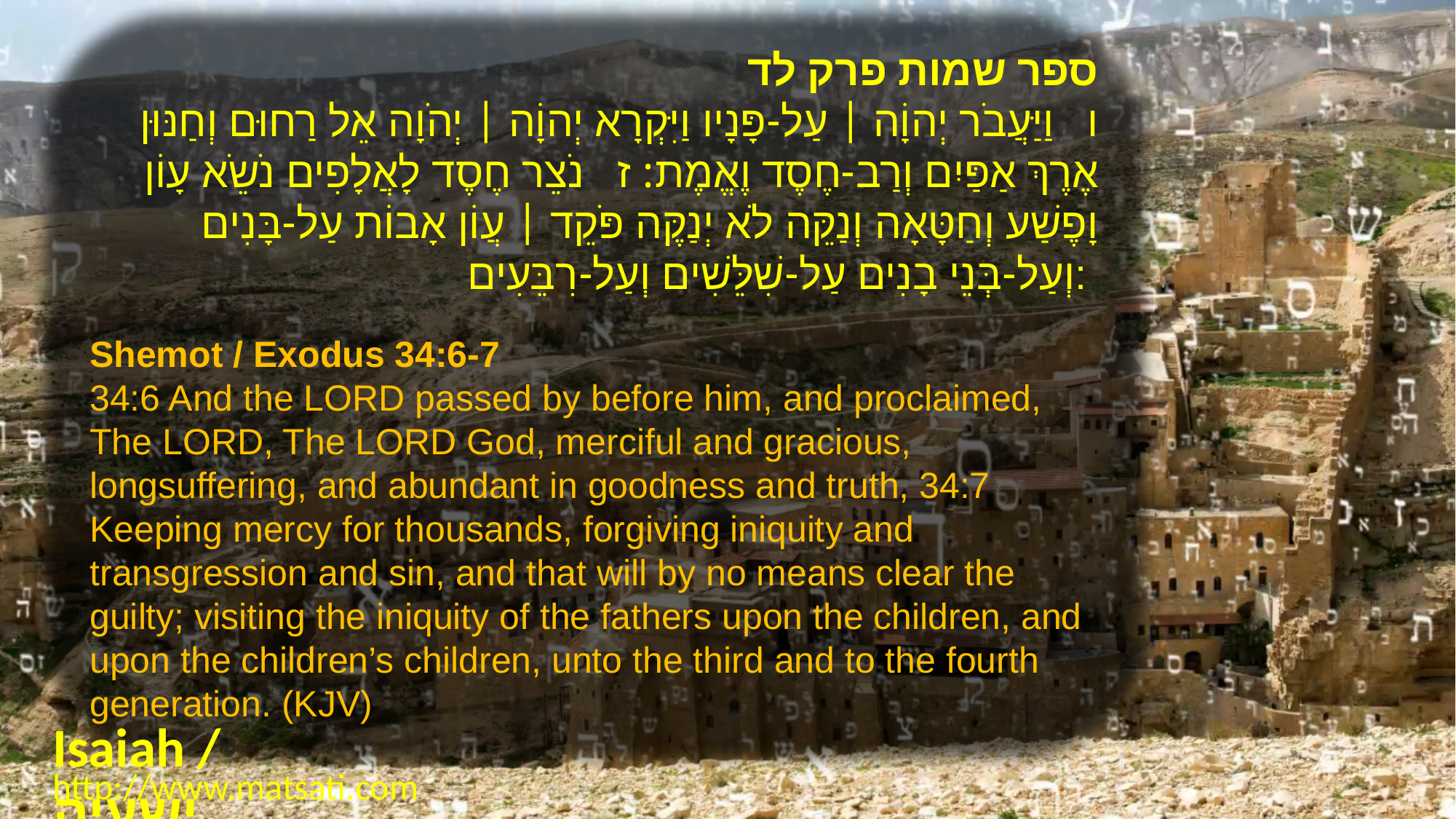

ספר שמות פרק לד
ו   וַיַּעֲבֹר יְהוָֹה | עַל-פָּנָיו וַיִּקְרָא יְהוָֹה | יְהֹוָה אֵל רַחוּם וְחַנּוּן אֶרֶךְ אַפַּיִם וְרַב-חֶסֶד וֶאֱמֶת: ז   נֹצֵר חֶסֶד לָאֲלָפִים נֹשֵֹא עָוֹן וָפֶשַׁע וְחַטָּאָה וְנַקֵּה לֹא יְנַקֶּה פֹּקֵד | עֲוֹן אָבוֹת עַל-בָּנִים וְעַל-בְּנֵי בָנִים עַל-שִׁלֵּשִׁים וְעַל-רִבֵּעִים:

Shemot / Exodus 34:6-7
34:6 And the LORD passed by before him, and proclaimed, The LORD, The LORD God, merciful and gracious, longsuffering, and abundant in goodness and truth, 34:7 Keeping mercy for thousands, forgiving iniquity and transgression and sin, and that will by no means clear the guilty; visiting the iniquity of the fathers upon the children, and upon the children’s children, unto the third and to the fourth generation. (KJV)
Isaiah / ישעיה
http://www.matsati.com